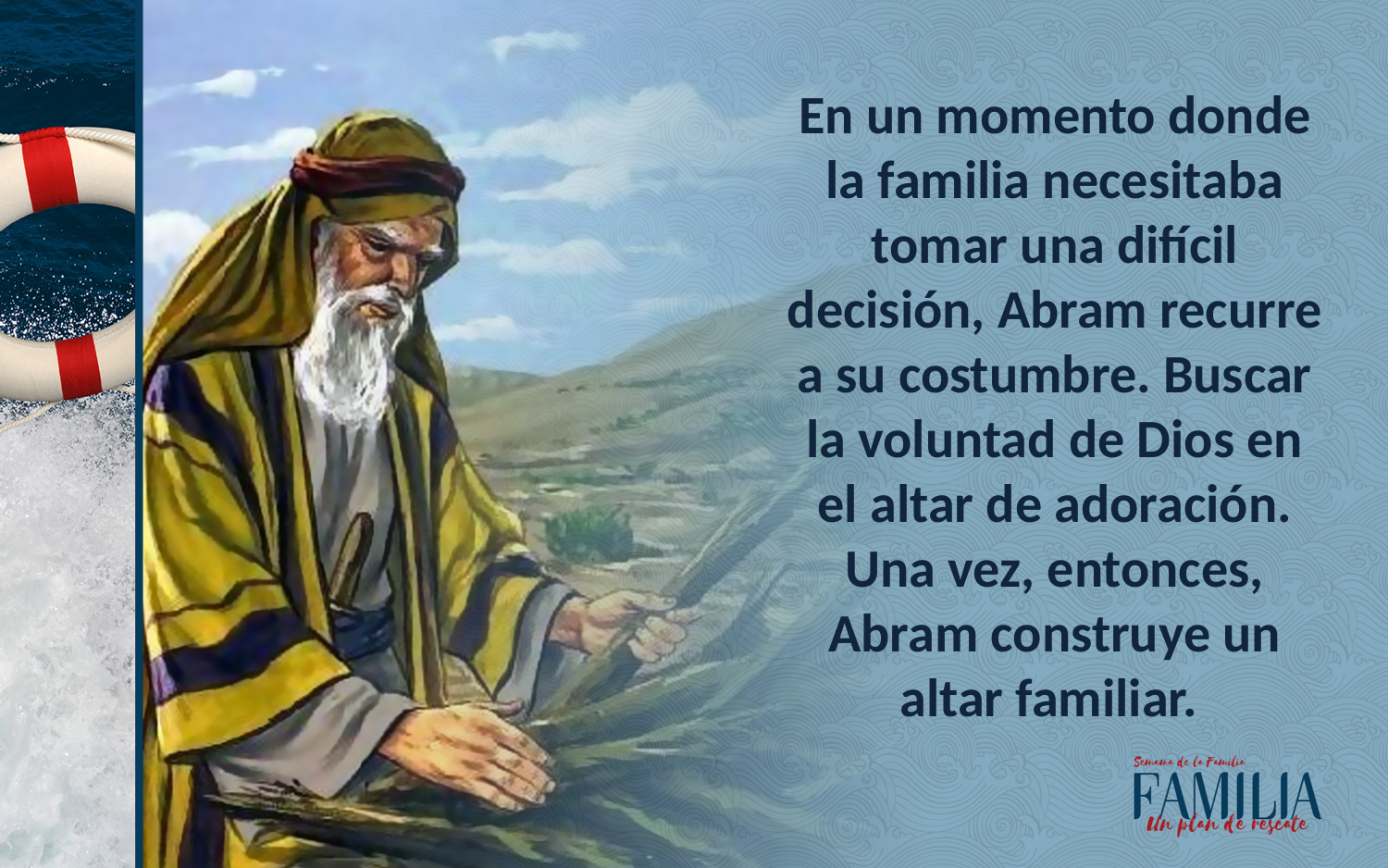

En un momento donde la familia necesitaba tomar una difícil decisión, Abram recurre a su costumbre. Buscar la voluntad de Dios en el altar de adoración. Una vez, entonces, Abram construye un altar familiar.